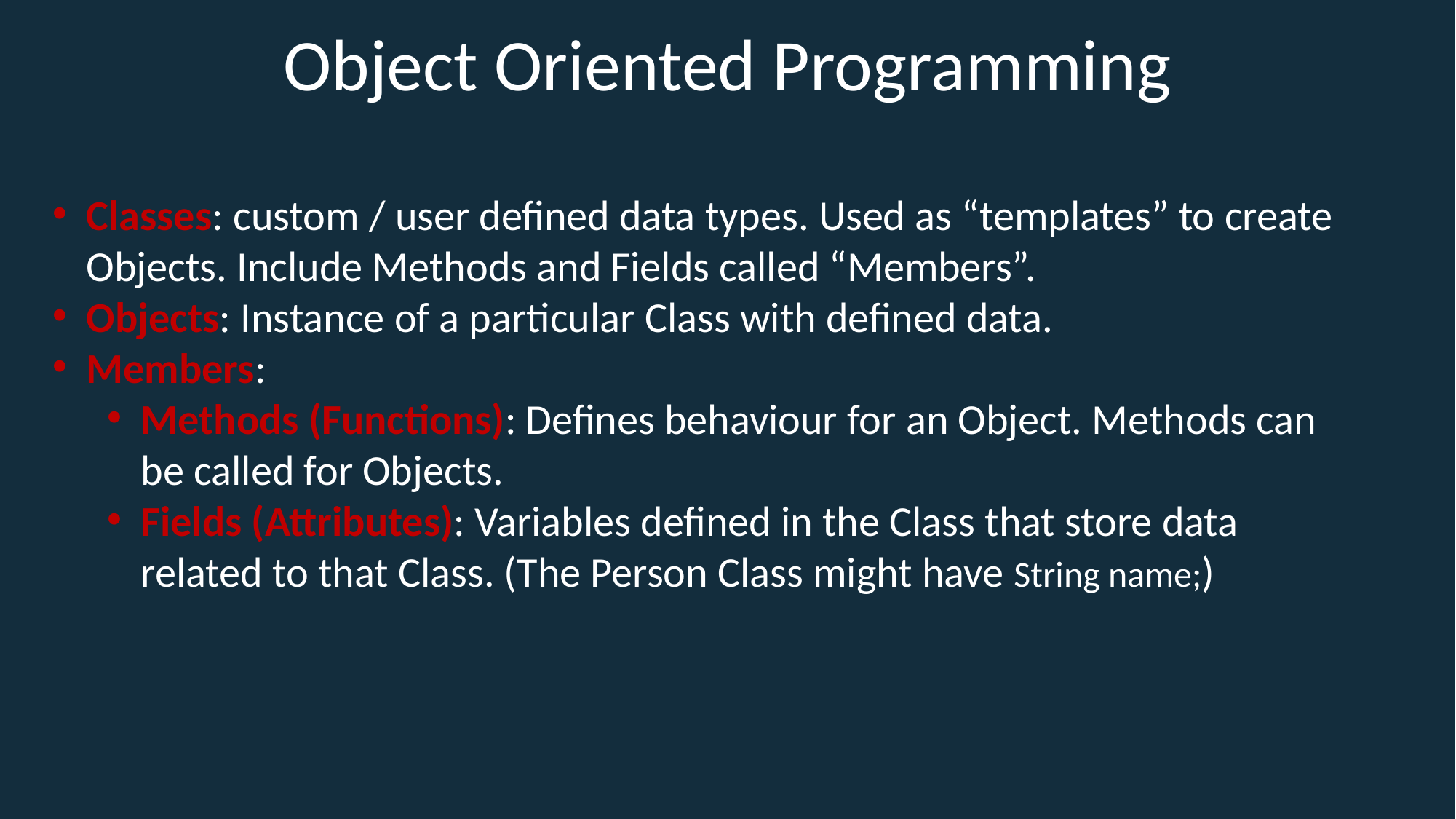

Object Oriented Programming
Classes: custom / user defined data types. Used as “templates” to create Objects. Include Methods and Fields called “Members”.
Objects: Instance of a particular Class with defined data.
Members:
Methods (Functions): Defines behaviour for an Object. Methods can be called for Objects.
Fields (Attributes): Variables defined in the Class that store data related to that Class. (The Person Class might have String name;)